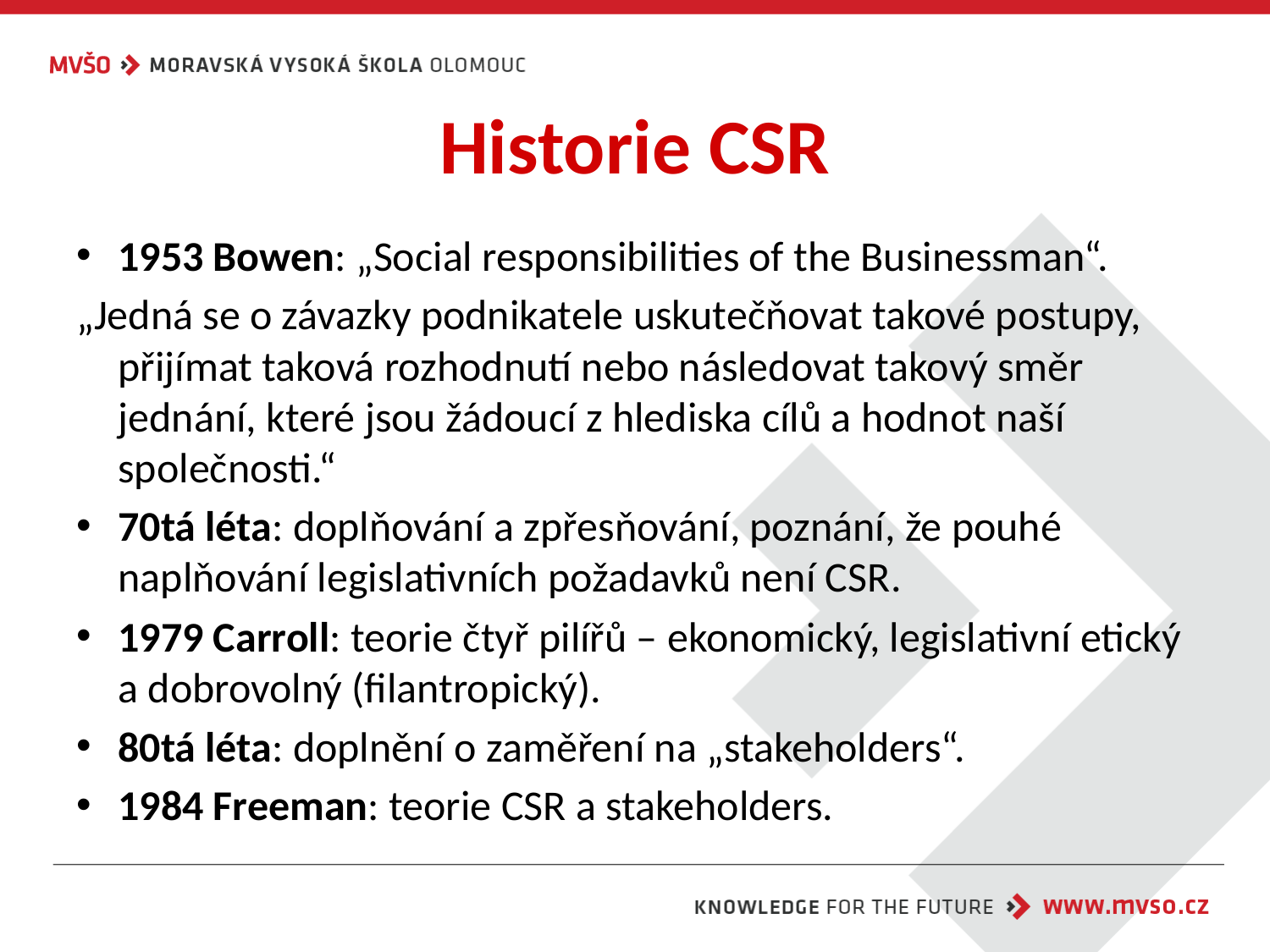

# Historie CSR
1953 Bowen: „Social responsibilities of the Businessman“.
„Jedná se o závazky podnikatele uskutečňovat takové postupy, přijímat taková rozhodnutí nebo následovat takový směr jednání, které jsou žádoucí z hlediska cílů a hodnot naší společnosti.“
70tá léta: doplňování a zpřesňování, poznání, že pouhé naplňování legislativních požadavků není CSR.
1979 Carroll: teorie čtyř pilířů – ekonomický, legislativní etický a dobrovolný (filantropický).
80tá léta: doplnění o zaměření na „stakeholders“.
1984 Freeman: teorie CSR a stakeholders.